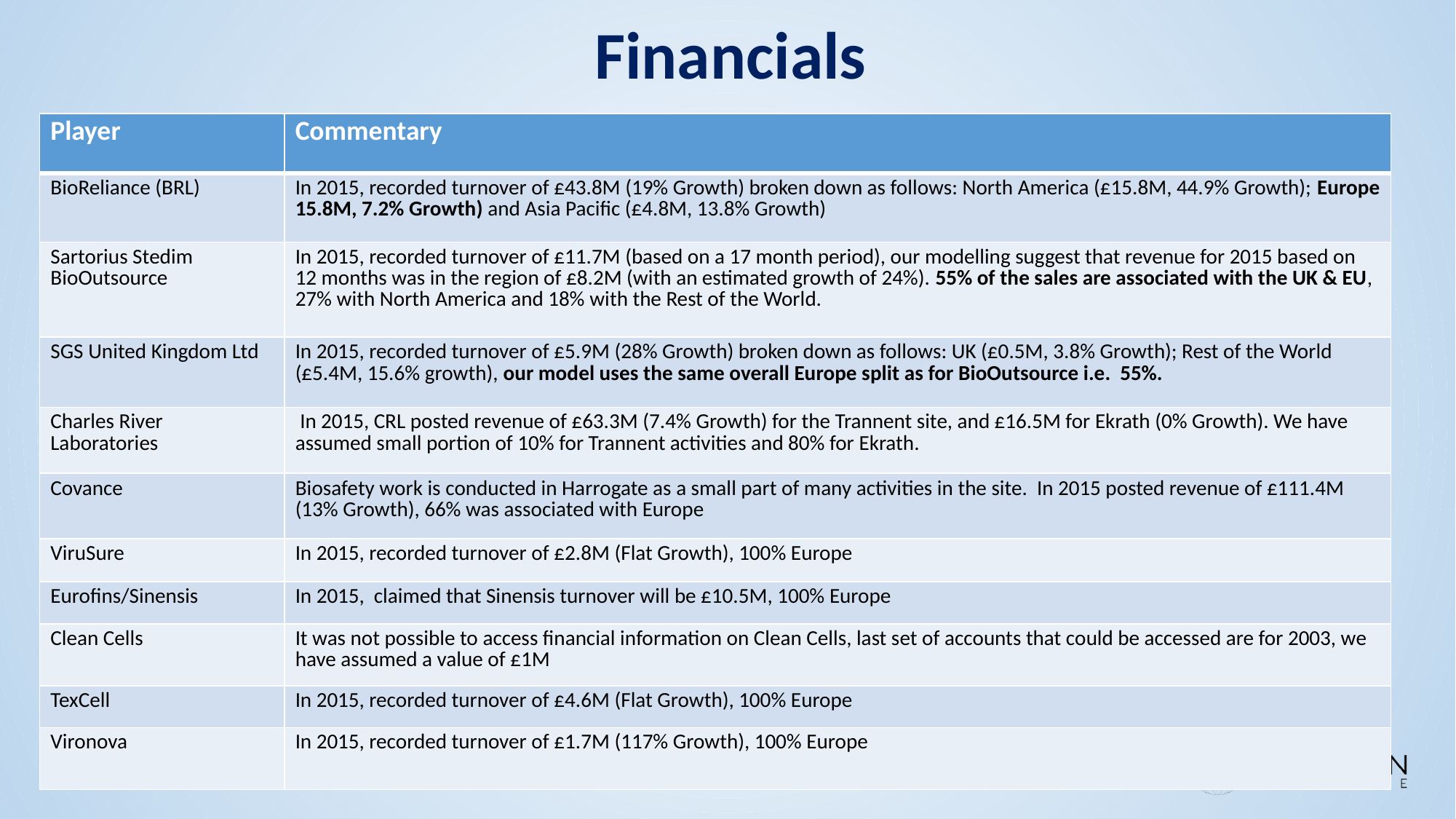

# Financials
| Player | Commentary |
| --- | --- |
| BioReliance (BRL) | In 2015, recorded turnover of £43.8M (19% Growth) broken down as follows: North America (£15.8M, 44.9% Growth); Europe 15.8M, 7.2% Growth) and Asia Pacific (£4.8M, 13.8% Growth) |
| Sartorius Stedim BioOutsource | In 2015, recorded turnover of £11.7M (based on a 17 month period), our modelling suggest that revenue for 2015 based on 12 months was in the region of £8.2M (with an estimated growth of 24%). 55% of the sales are associated with the UK & EU, 27% with North America and 18% with the Rest of the World. |
| SGS United Kingdom Ltd | In 2015, recorded turnover of £5.9M (28% Growth) broken down as follows: UK (£0.5M, 3.8% Growth); Rest of the World (£5.4M, 15.6% growth), our model uses the same overall Europe split as for BioOutsource i.e. 55%. |
| Charles River Laboratories | In 2015, CRL posted revenue of £63.3M (7.4% Growth) for the Trannent site, and £16.5M for Ekrath (0% Growth). We have assumed small portion of 10% for Trannent activities and 80% for Ekrath. |
| Covance | Biosafety work is conducted in Harrogate as a small part of many activities in the site. In 2015 posted revenue of £111.4M (13% Growth), 66% was associated with Europe |
| ViruSure | In 2015, recorded turnover of £2.8M (Flat Growth), 100% Europe |
| Eurofins/Sinensis | In 2015, claimed that Sinensis turnover will be £10.5M, 100% Europe |
| Clean Cells | It was not possible to access financial information on Clean Cells, last set of accounts that could be accessed are for 2003, we have assumed a value of £1M |
| TexCell | In 2015, recorded turnover of £4.6M (Flat Growth), 100% Europe |
| Vironova | In 2015, recorded turnover of £1.7M (117% Growth), 100% Europe |